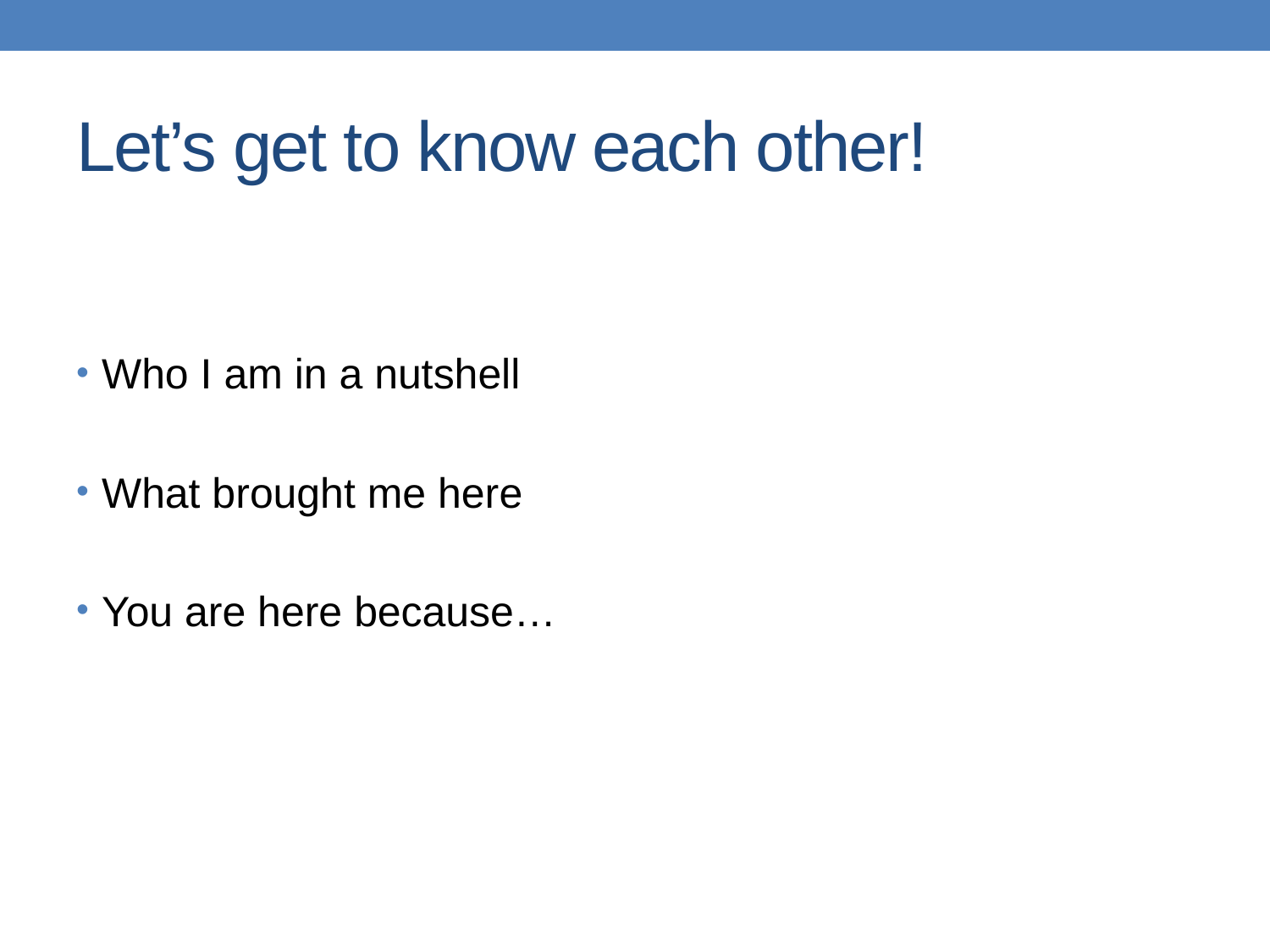

# Let’s get to know each other!

Who I am in a nutshell

What brought me here

You are here because…